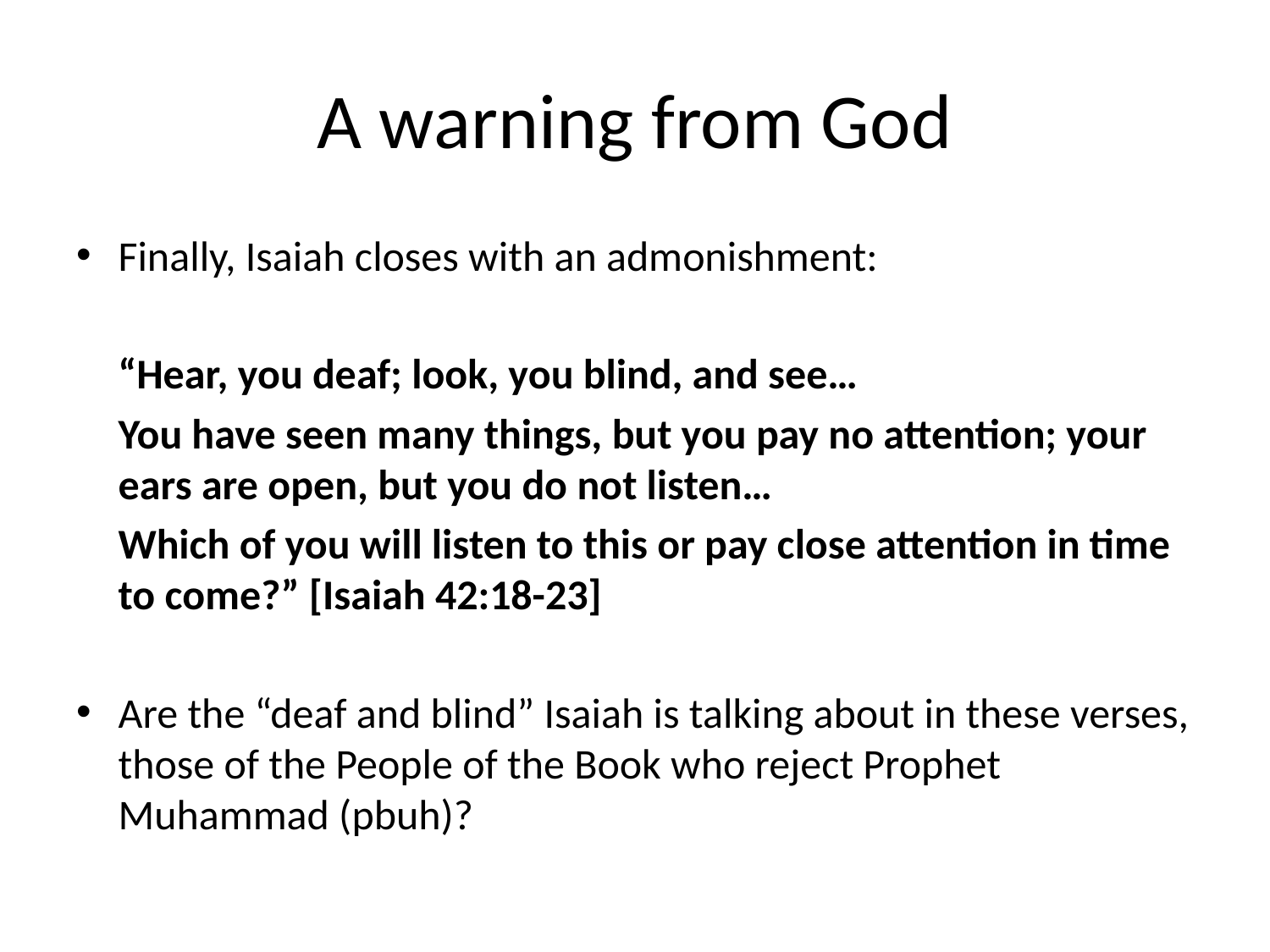

# A warning from God
Finally, Isaiah closes with an admonishment:

	“Hear, you deaf; look, you blind, and see…
	You have seen many things, but you pay no attention; your ears are open, but you do not listen…
	Which of you will listen to this or pay close attention in time to come?” [Isaiah 42:18-23]

Are the “deaf and blind” Isaiah is talking about in these verses, those of the People of the Book who reject Prophet Muhammad (pbuh)?